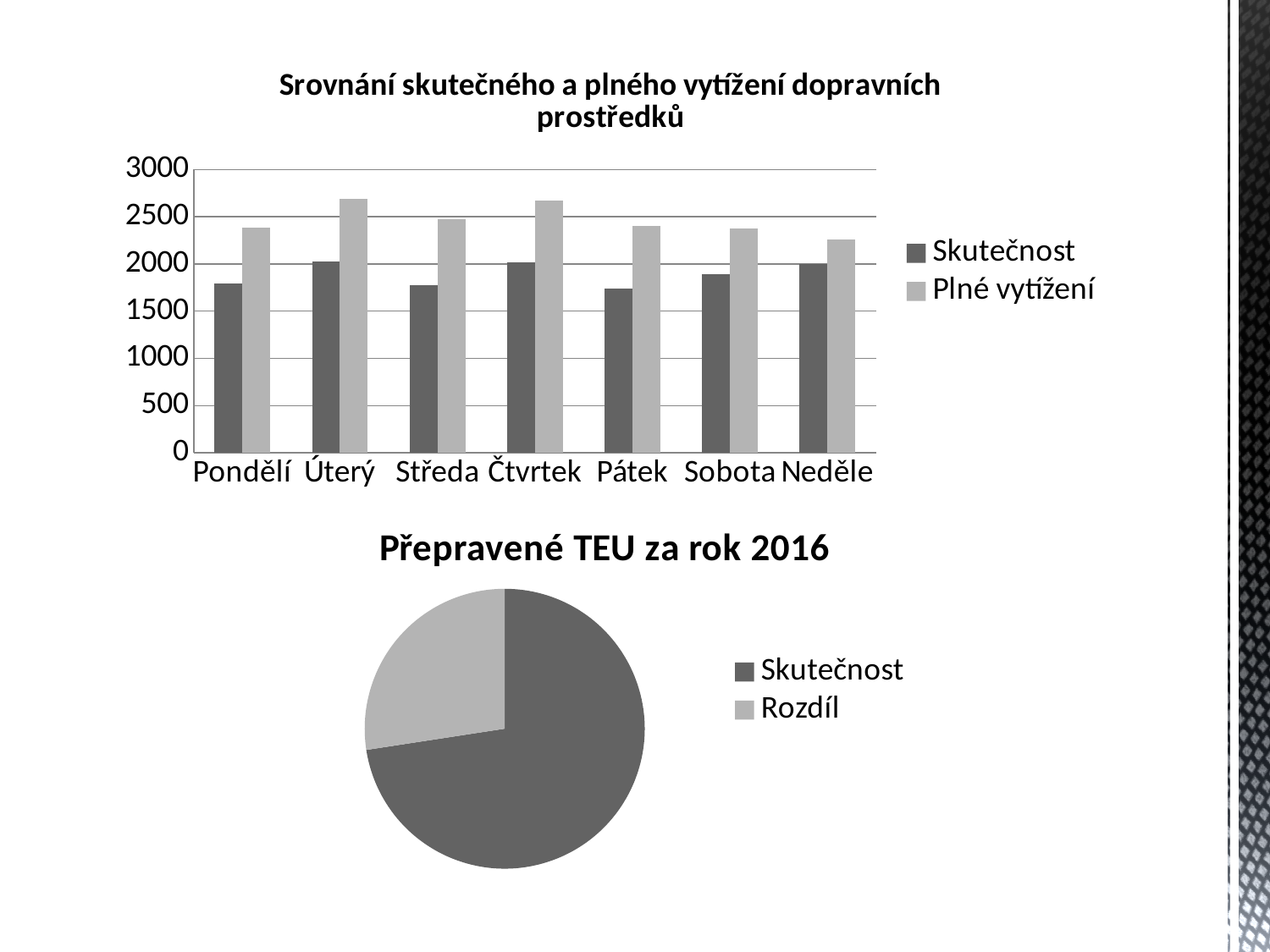

### Chart: Srovnání skutečného a plného vytížení dopravních prostředků

| Category | Skutečnost | Plné vytížení |
|---|---|---|
| Pondělí | 1788.4 | 2384.0 |
| Úterý | 2025.4 | 2688.0 |
| Středa | 1778.7 | 2476.0 |
| Čtvrtek | 2016.8 | 2672.0 |
| Pátek | 1741.7 | 2404.0 |
| Sobota | 1892.9 | 2372.0 |
| Neděle | 1995.3 | 2256.0 |

### Chart: Přepravené TEU za rok 2016

| Category | Prodej |
|---|---|
| Skutečnost | 183583.1 |
| Rozdíl  | 69380.9 |